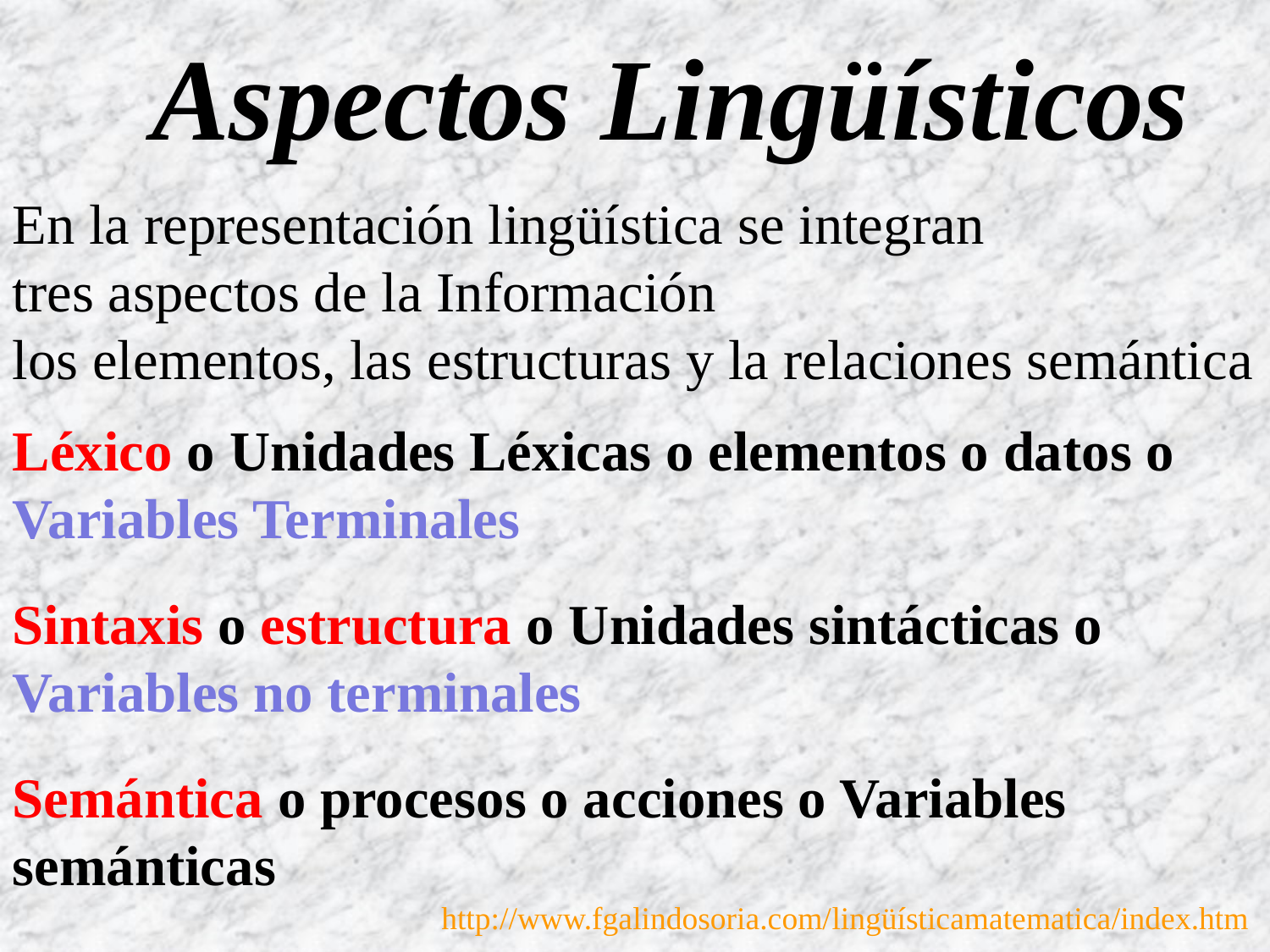

Aspectos Lingüísticos
En la representación lingüística se integran
tres aspectos de la Información
los elementos, las estructuras y la relaciones semántica
Léxico o Unidades Léxicas o elementos o datos o Variables Terminales

Sintaxis o estructura o Unidades sintácticas o Variables no terminales

Semántica o procesos o acciones o Variables semánticas
http://www.fgalindosoria.com/lingüísticamatematica/index.htm